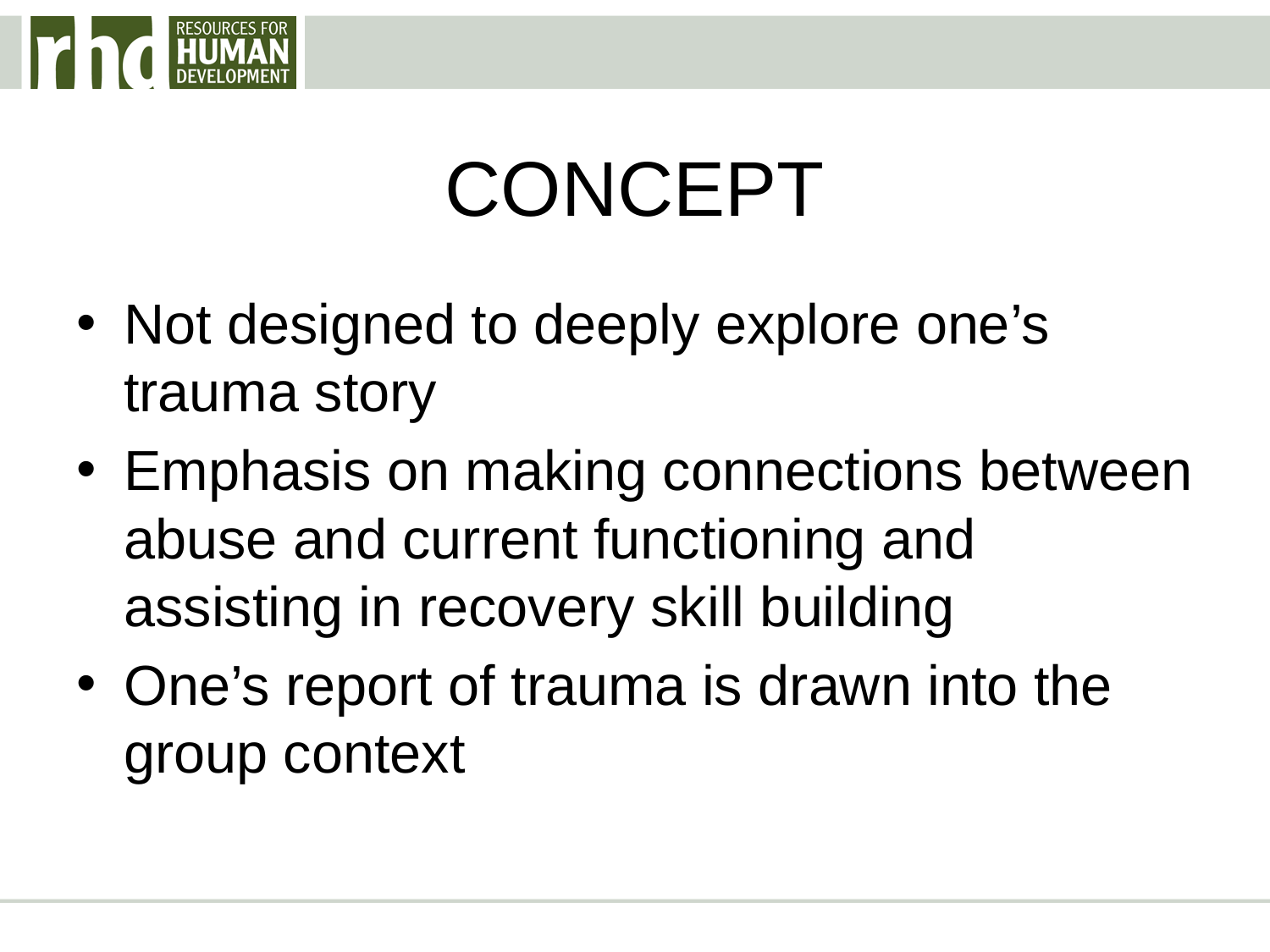

# CONCEPT
Not designed to deeply explore one’s trauma story
Emphasis on making connections between abuse and current functioning and assisting in recovery skill building
One’s report of trauma is drawn into the group context